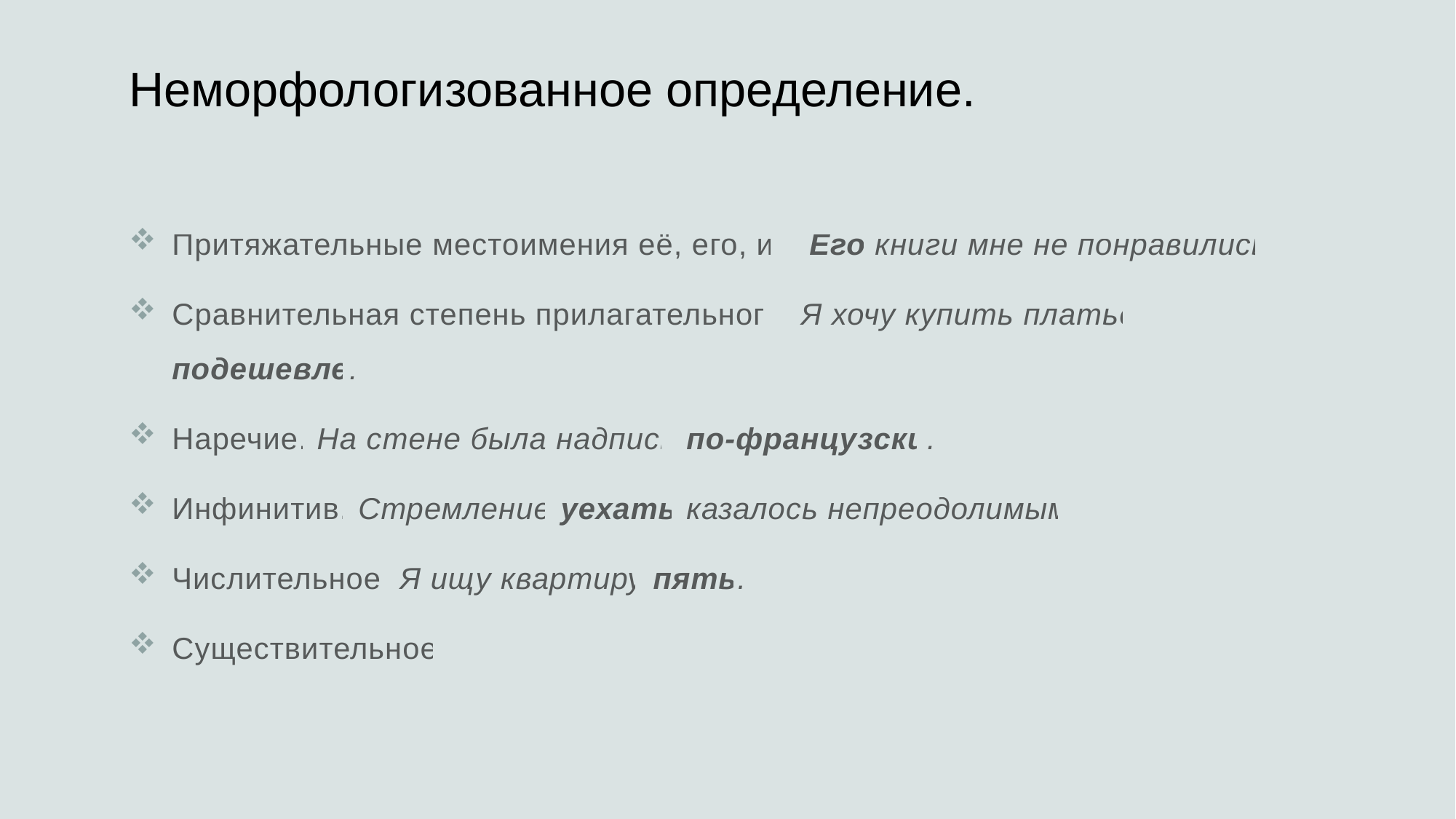

# Неморфологизованное определение.
Притяжательные местоимения её, его, их. Его книги мне не понравились.
Сравнительная степень прилагательного. Я хочу купить платье подешевле.
Наречие. На стене была надпись по-французски.
Инфинитив. Стремление уехать казалось непреодолимым.
Числительное. Я ищу квартиру пять.
Существительное.